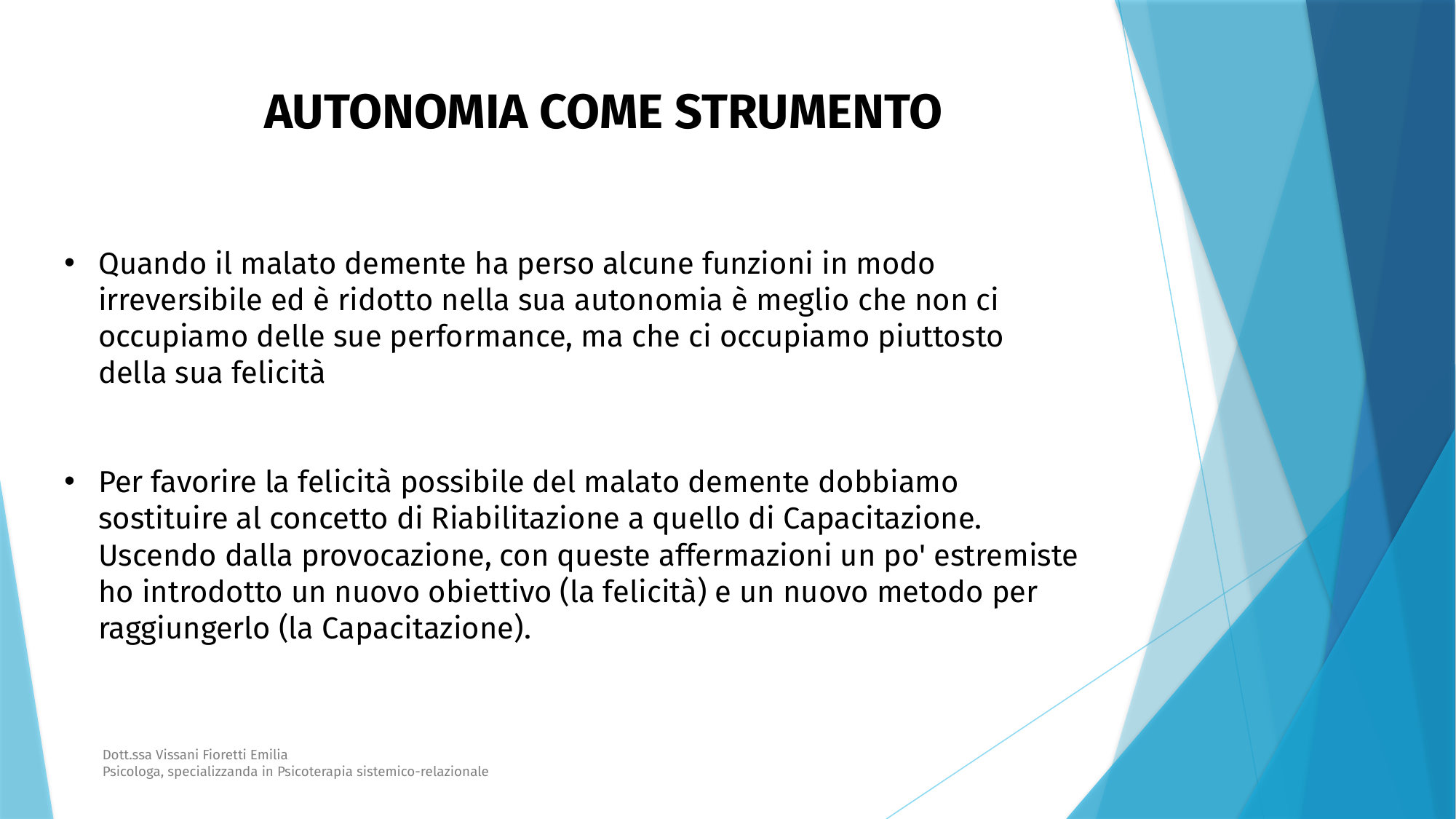

AUTONOMIA COME STRUMENTO

Quando il malato demente ha perso alcune funzioni in modo irreversibile ed è ridotto nella sua autonomia è meglio che non ci occupiamo delle sue performance, ma che ci occupiamo piuttosto della sua felicità

Per favorire la felicità possibile del malato demente dobbiamo sostituire al concetto di Riabilitazione a quello di Capacitazione. Uscendo dalla provocazione, con queste affermazioni un po' estremiste ho introdotto un nuovo obiettivo (la felicità) e un nuovo metodo per raggiungerlo (la Capacitazione).
Dott.ssa Vissani Fioretti Emilia
Psicologa, specializzanda in Psicoterapia sistemico-relazionale